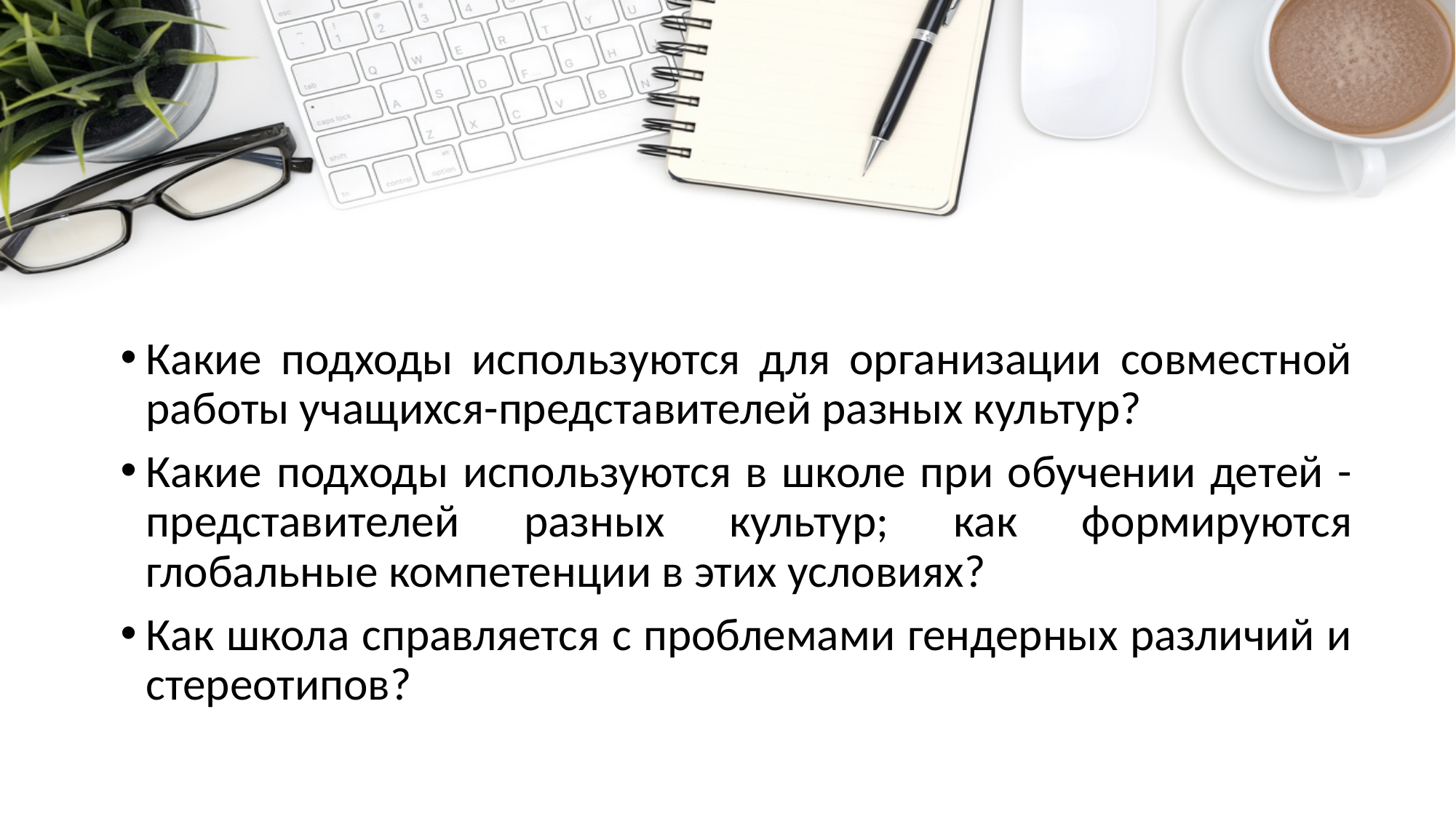

#
Какие подходы используются для организации совместной работы учащихся-представителей разных культур?
Какие подходы используются в школе при обучении детей - представителей разных культур; как формируются глобальные компетенции в этих условиях?
Как школа справляется с проблемами гендерных различий и стереотипов?